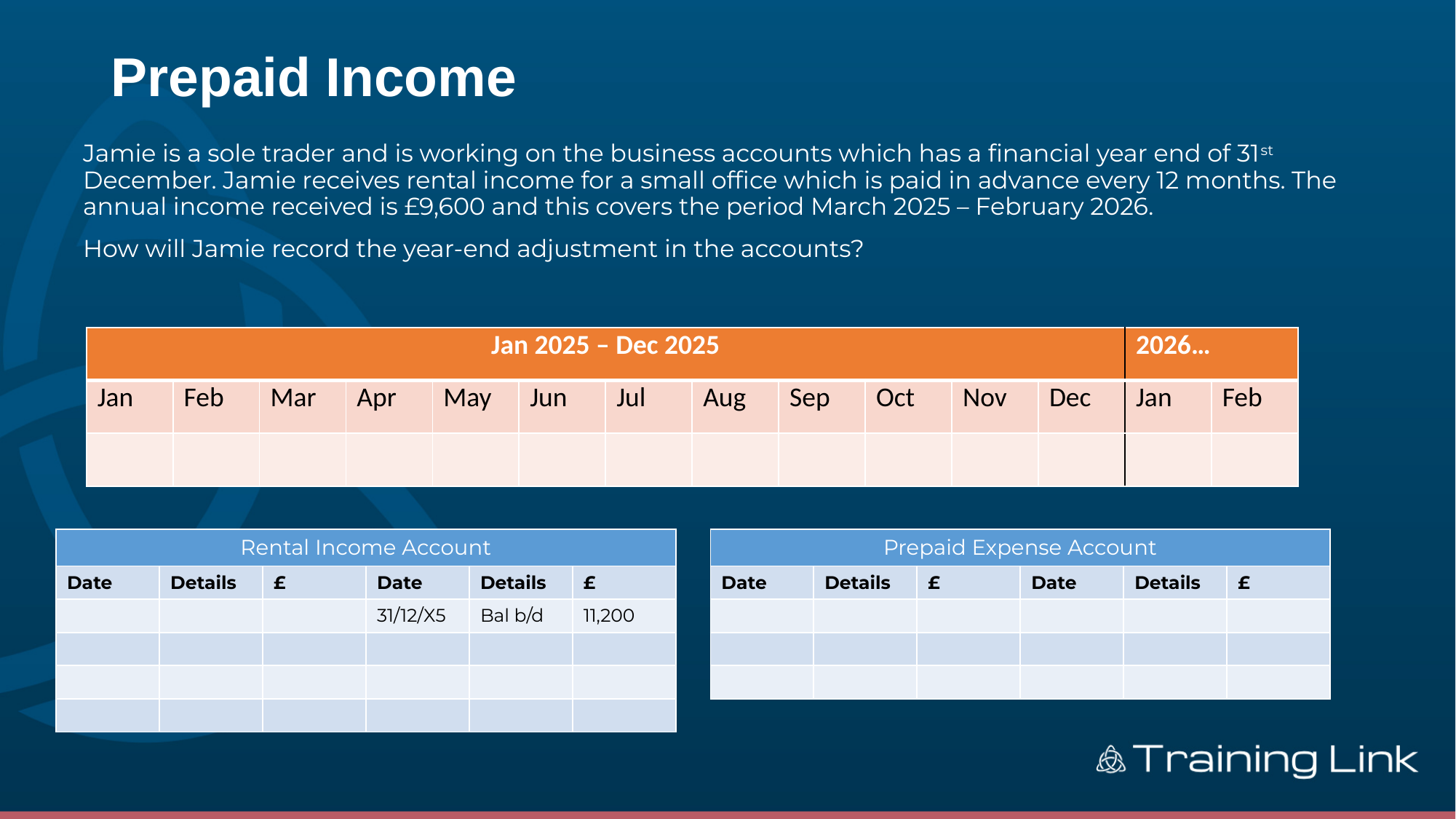

# Prepaid Income
Jamie is a sole trader and is working on the business accounts which has a financial year end of 31st December. Jamie receives rental income for a small office which is paid in advance every 12 months. The annual income received is £9,600 and this covers the period March 2025 – February 2026.
How will Jamie record the year-end adjustment in the accounts?

| Jan 2025 – Dec 2025 |  |  |  |  |  |  |  |  |  |  |  | 2026… |  |
| --- | --- | --- | --- | --- | --- | --- | --- | --- | --- | --- | --- | --- | --- |
| Jan | Feb | Mar | Apr | May | Jun | Jul | Aug | Sep | Oct | Nov | Dec | Jan | Feb |
|  |  |  |  |  |  |  |  |  |  |  |  |  |  |
| Rental Income Account |  |  |  |  |  |
| --- | --- | --- | --- | --- | --- |
| Date | Details | £ | Date | Details | £ |
|  |  |  | 31/12/X5 | Bal b/d | 11,200 |
|  |  |  |  |  |  |
|  |  |  |  |  |  |
|  |  |  |  |  |  |
| Prepaid Expense Account |  |  |  |  |  |
| --- | --- | --- | --- | --- | --- |
| Date | Details | £ | Date | Details | £ |
|  |  |  |  |  |  |
|  |  |  |  |  |  |
|  |  |  |  |  |  |